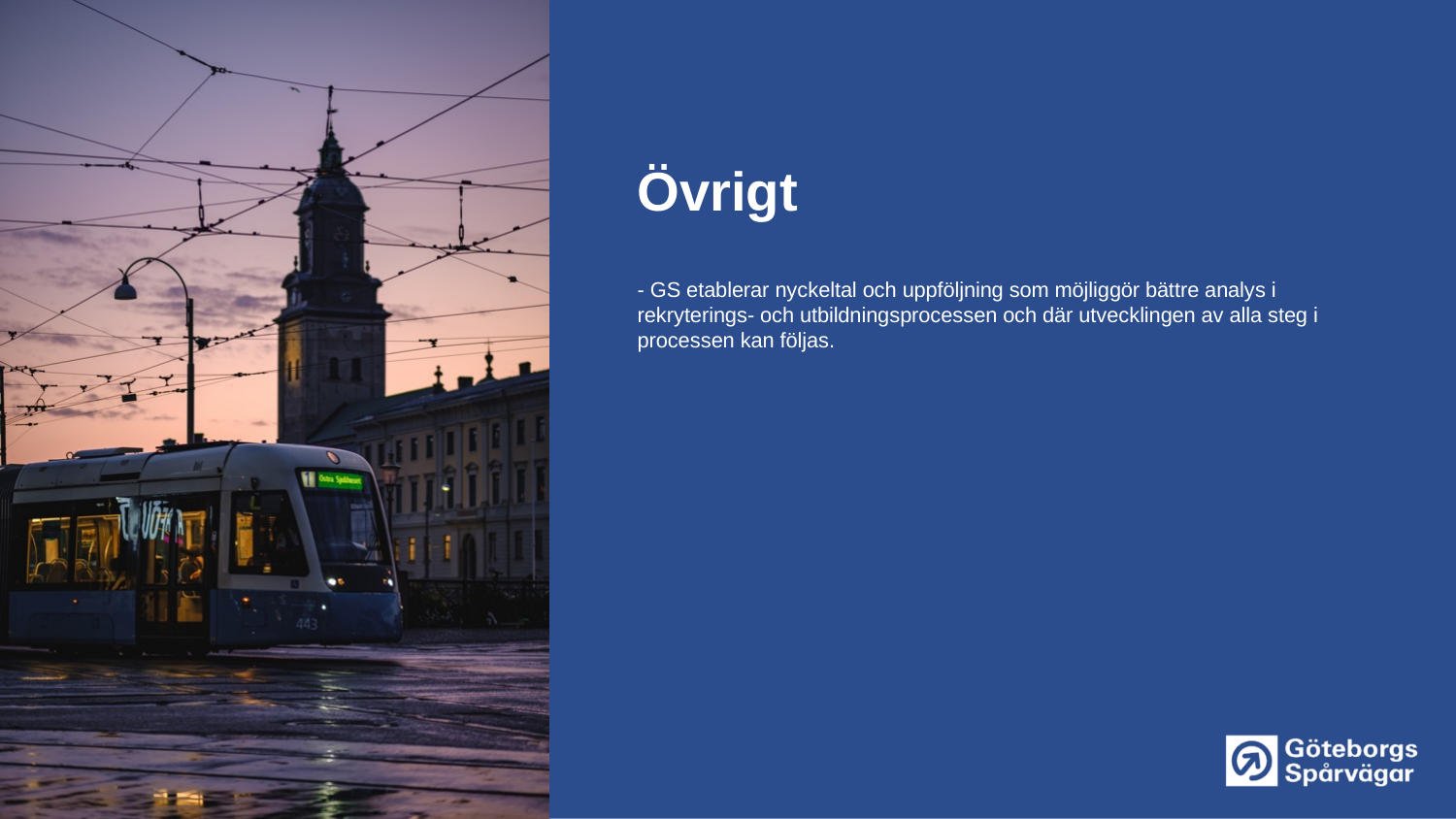

Övrigt

- GS etablerar nyckeltal och uppföljning som möjliggör bättre analys i rekryterings- och utbildningsprocessen och där utvecklingen av alla steg i processen kan följas.